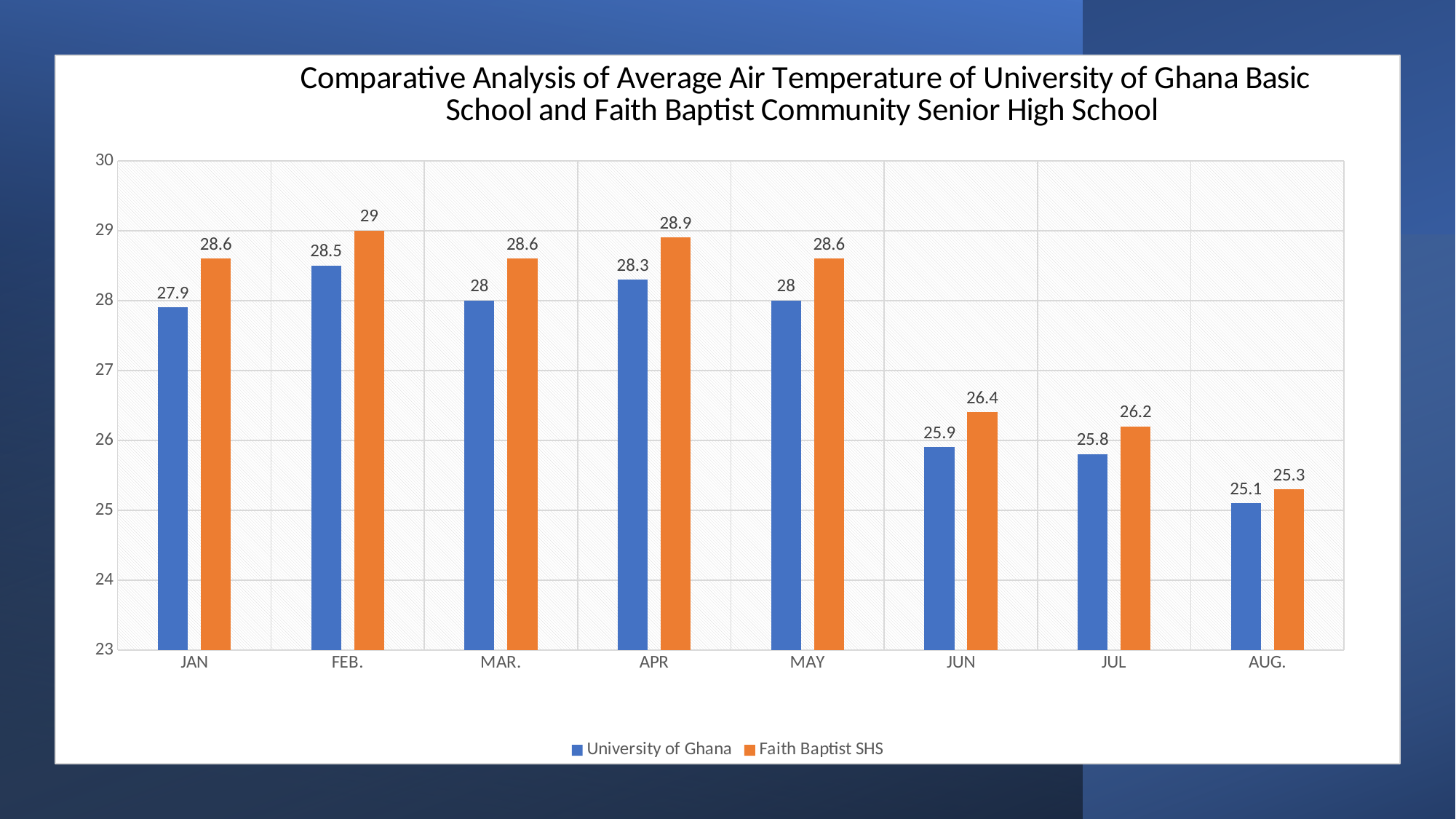

### Chart: Comparative Analysis of Average Air Temperature of University of Ghana Basic School and Faith Baptist Community Senior High School

| Category | University of Ghana | Faith Baptist SHS |
|---|---|---|
| JAN | 27.9 | 28.6 |
| FEB. | 28.5 | 29.0 |
| MAR. | 28.0 | 28.6 |
| APR | 28.3 | 28.9 |
| MAY | 28.0 | 28.6 |
| JUN | 25.9 | 26.4 |
| JUL | 25.8 | 26.2 |
| AUG. | 25.1 | 25.3 |